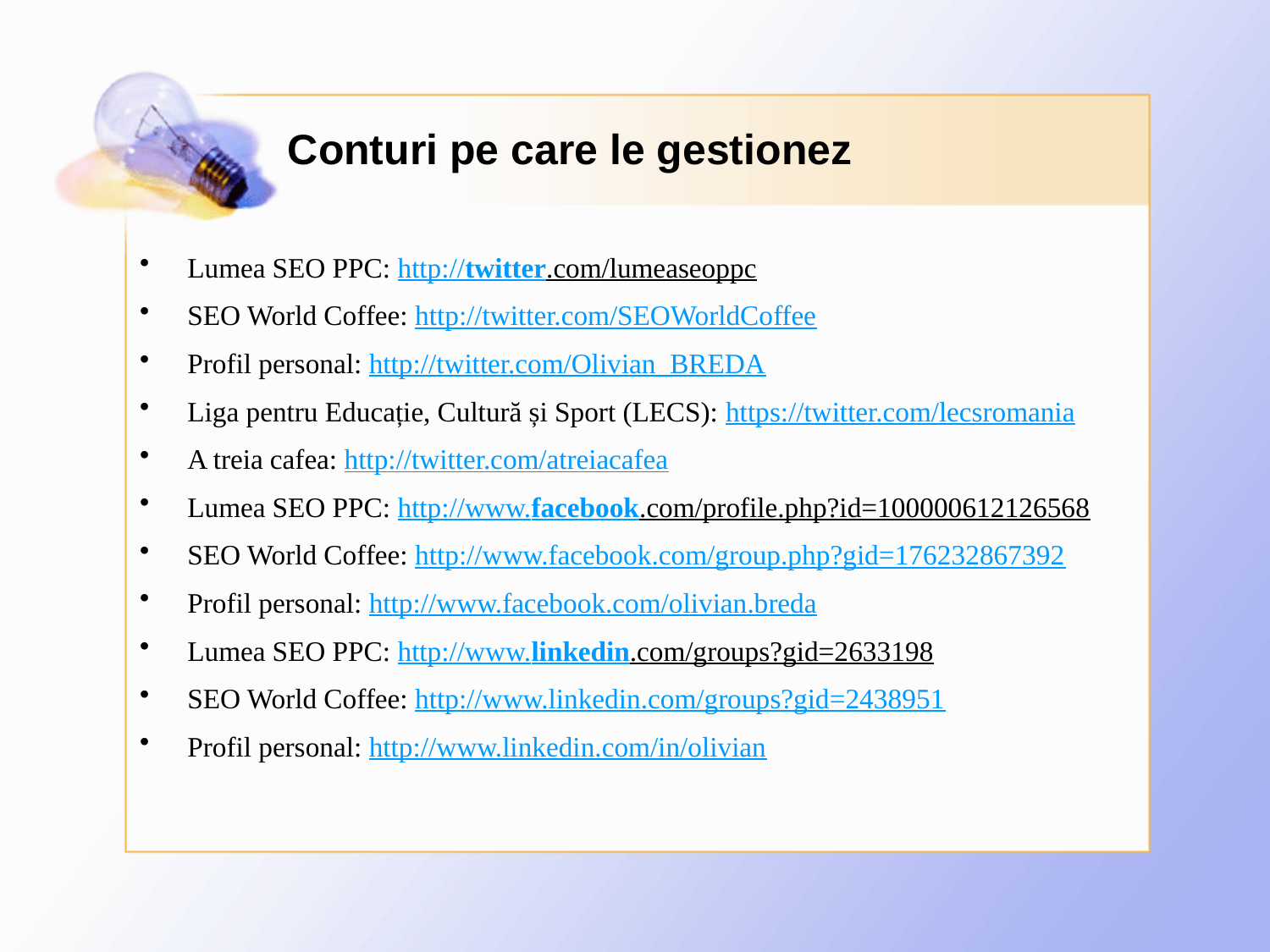

# Conturi pe care le gestionez
Lumea SEO PPC: http://twitter.com/lumeaseoppc
SEO World Coffee: http://twitter.com/SEOWorldCoffee
Profil personal: http://twitter.com/Olivian_BREDA
Liga pentru Educație, Cultură și Sport (LECS): https://twitter.com/lecsromania
A treia cafea: http://twitter.com/atreiacafea
Lumea SEO PPC: http://www.facebook.com/profile.php?id=100000612126568
SEO World Coffee: http://www.facebook.com/group.php?gid=176232867392
Profil personal: http://www.facebook.com/olivian.breda
Lumea SEO PPC: http://www.linkedin.com/groups?gid=2633198
SEO World Coffee: http://www.linkedin.com/groups?gid=2438951
Profil personal: http://www.linkedin.com/in/olivian